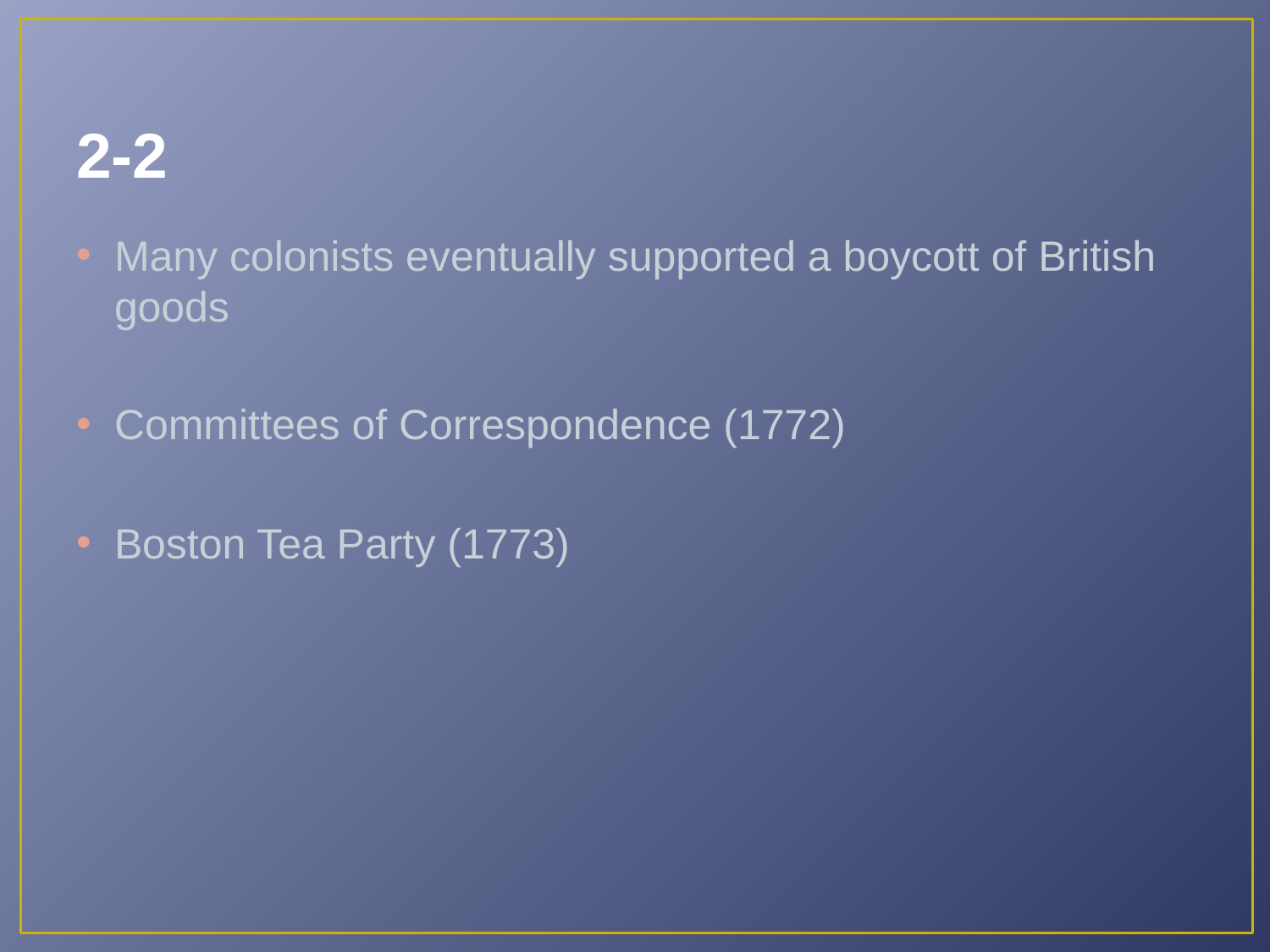

# 2-2
Many colonists eventually supported a boycott of British goods

Committees of Correspondence (1772)

Boston Tea Party (1773)